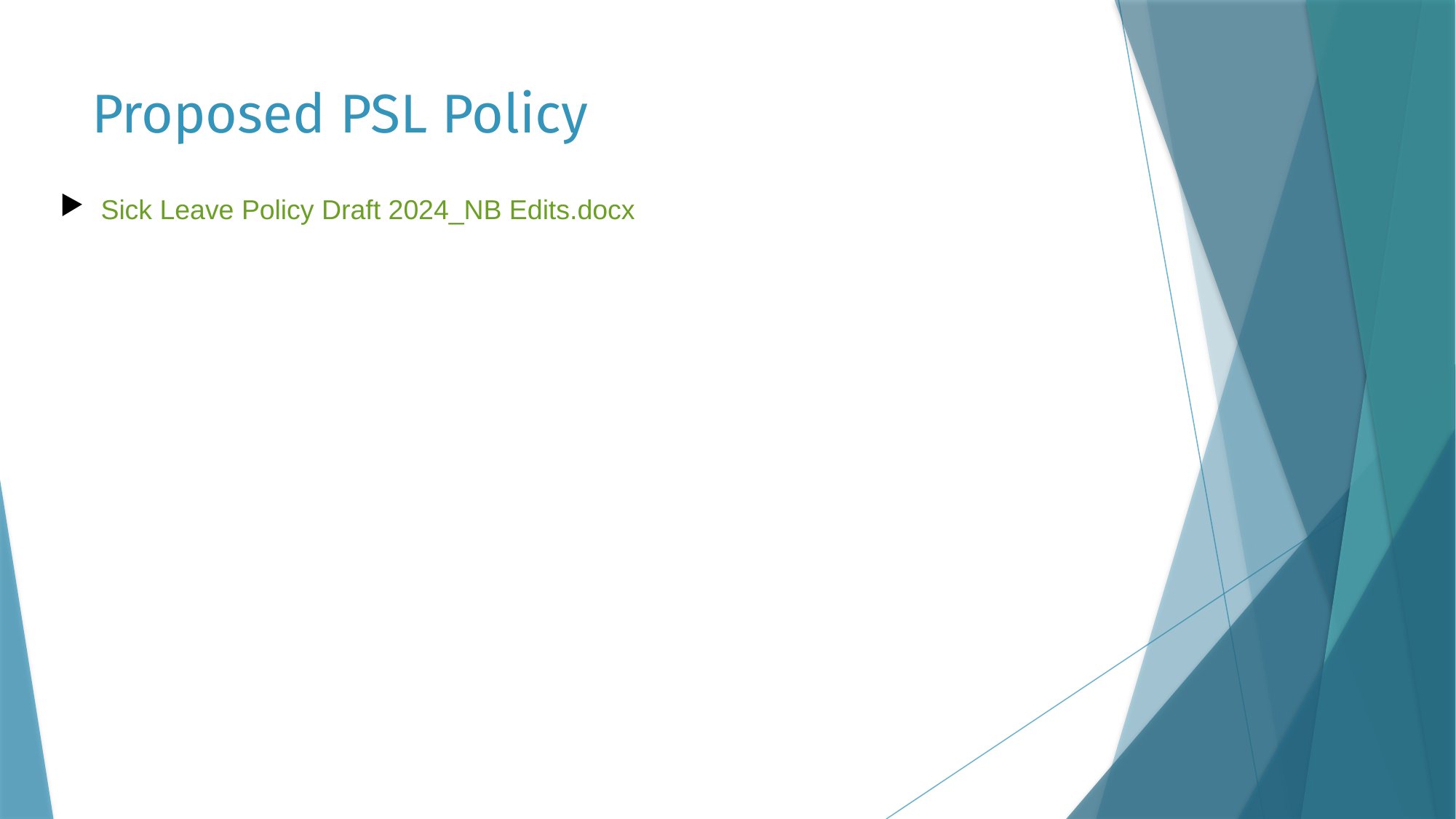

# Proposed PSL Policy
Sick Leave Policy Draft 2024_NB Edits.docx